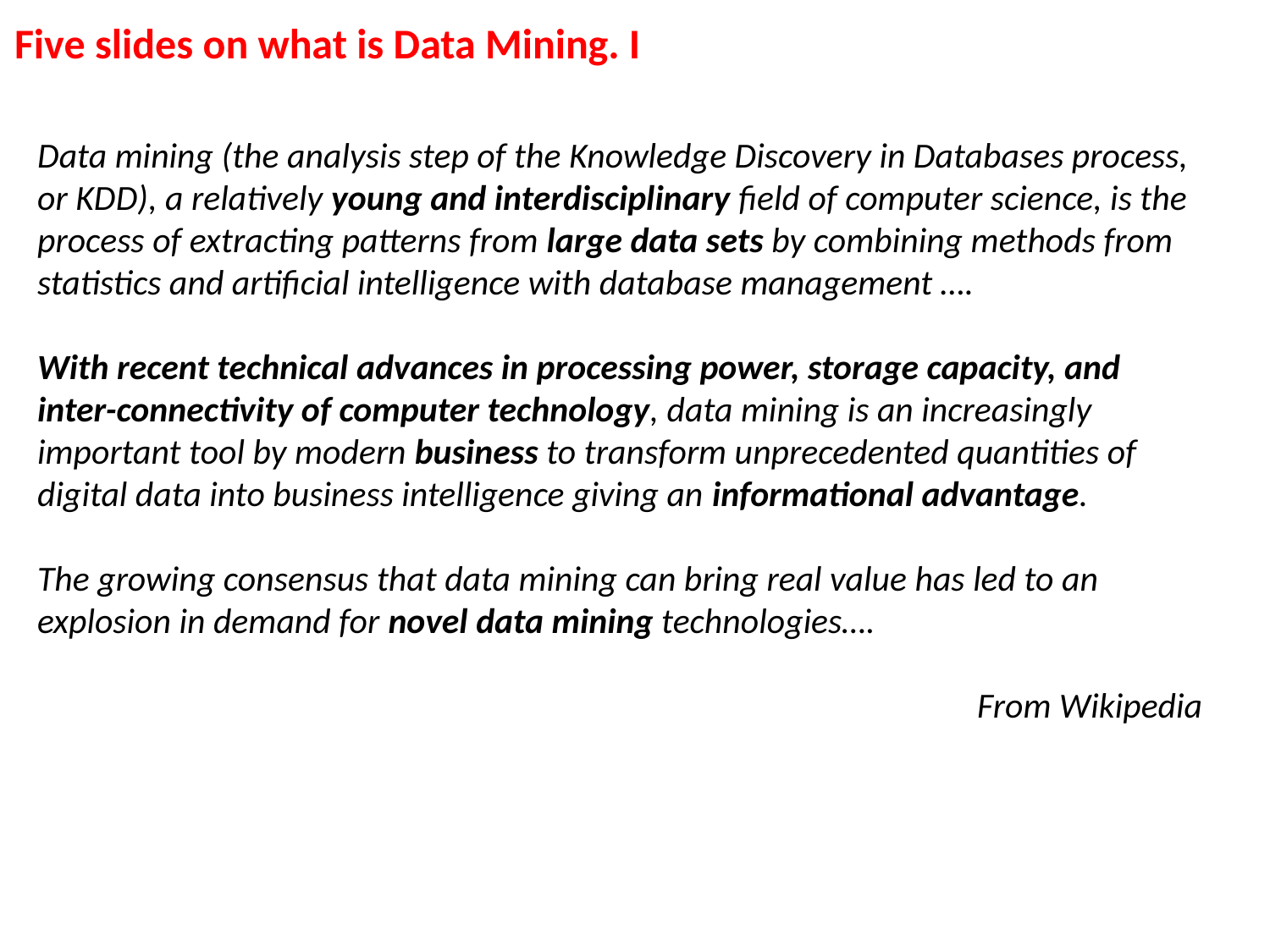

Five slides on what is Data Mining. I
Data mining (the analysis step of the Knowledge Discovery in Databases process, or KDD), a relatively young and interdisciplinary field of computer science, is the process of extracting patterns from large data sets by combining methods from statistics and artificial intelligence with database management ….

With recent technical advances in processing power, storage capacity, and inter-connectivity of computer technology, data mining is an increasingly important tool by modern business to transform unprecedented quantities of digital data into business intelligence giving an informational advantage.

The growing consensus that data mining can bring real value has led to an explosion in demand for novel data mining technologies….

From Wikipedia